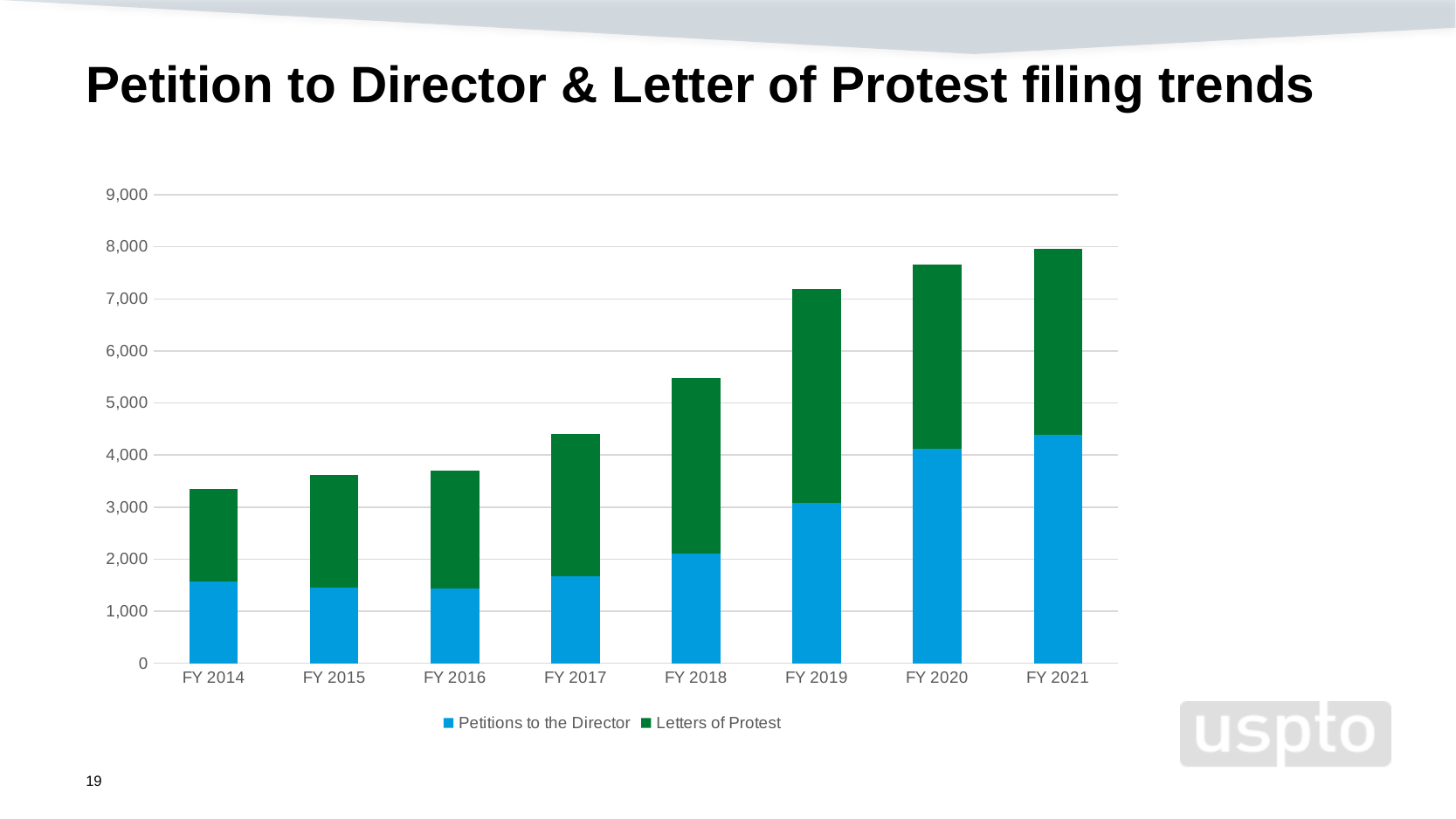

# Petition to Director & Letter of Protest filing trends

### Chart

| Category | Petitions to the Director | Letters of Protest |
|---|---|---|
| FY 2014 | 1568.0 | 1776.0 |
| FY 2015 | 1453.0 | 2161.0 |
| FY 2016 | 1440.0 | 2258.0 |
| FY 2017 | 1674.0 | 2726.0 |
| FY 2018 | 2100.0 | 3385.0 |
| FY 2019 | 3083.0 | 4106.0 |
| FY 2020 | 4128.0 | 3534.0 |
| FY 2021 | 4392.0 | 3577.0 |
19